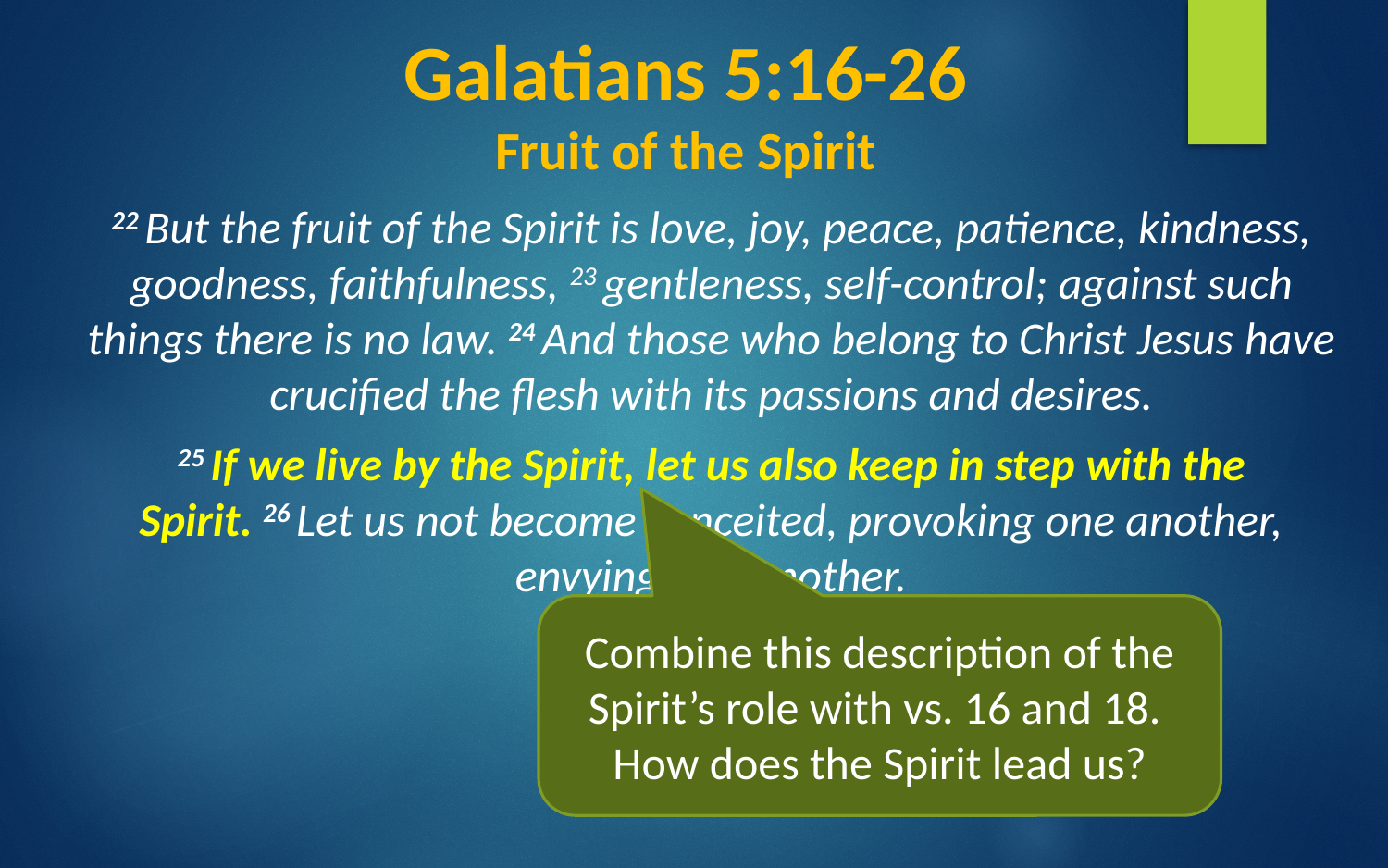

# Galatians 5:16-26 Fruit of the Spirit
22 But the fruit of the Spirit is love, joy, peace, patience, kindness, goodness, faithfulness, 23 gentleness, self-control; against such things there is no law. 24 And those who belong to Christ Jesus have crucified the flesh with its passions and desires.
25 If we live by the Spirit, let us also keep in step with the Spirit. 26 Let us not become conceited, provoking one another, envying one another.
Combine this description of the Spirit’s role with vs. 16 and 18.  How does the Spirit lead us?